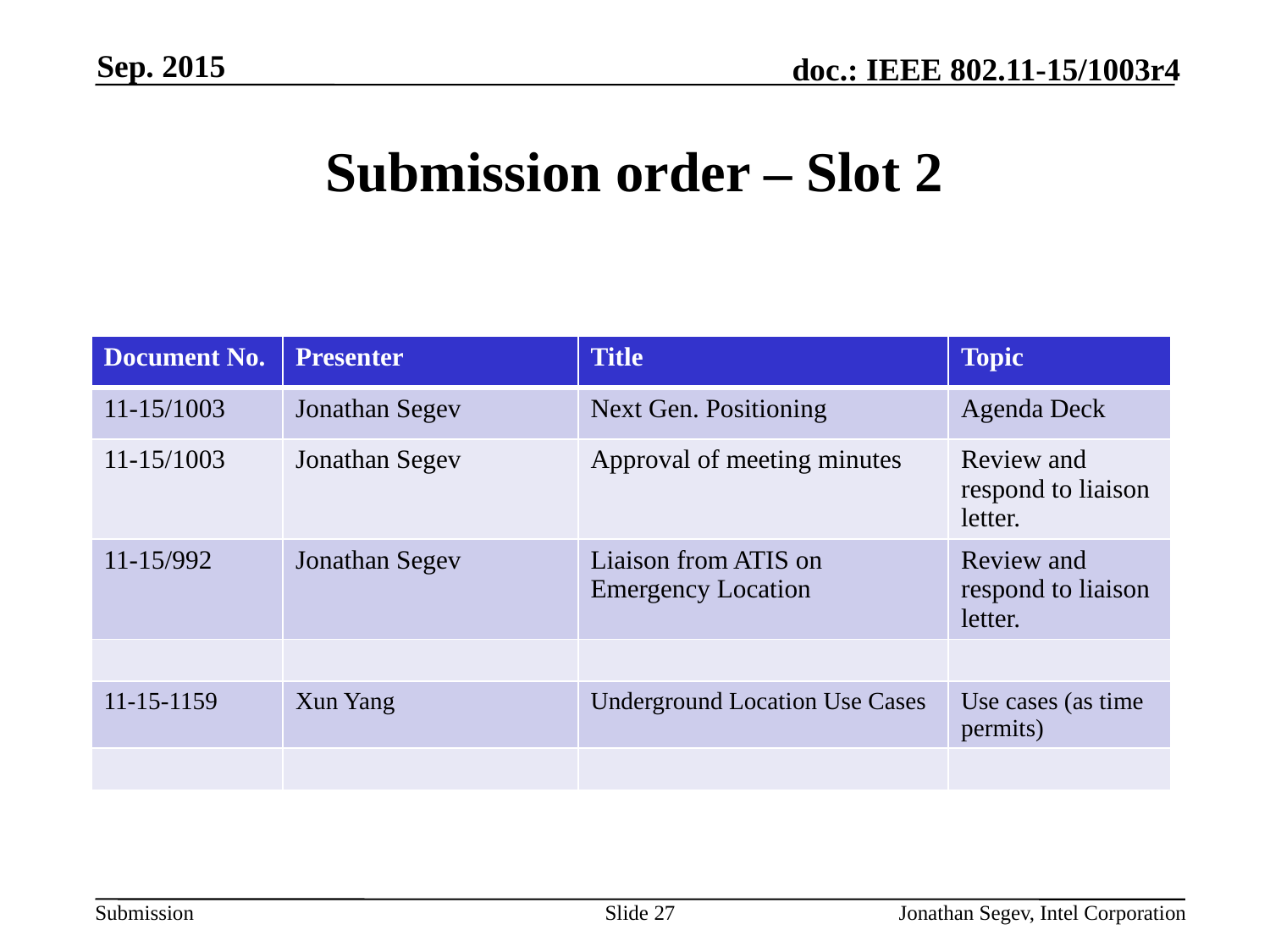

Sep. 2015
# Submission order – Slot 2
| Document No. | Presenter | Title | Topic |
| --- | --- | --- | --- |
| 11-15/1003 | Jonathan Segev | Next Gen. Positioning | Agenda Deck |
| 11-15/1003 | Jonathan Segev | Approval of meeting minutes | Review and respond to liaison letter. |
| 11-15/992 | Jonathan Segev | Liaison from ATIS on Emergency Location | Review and respond to liaison letter. |
|  |  |  |  |
| 11-15-1159 | Xun Yang | Underground Location Use Cases | Use cases (as time permits) |
|  |  |  |  |
Slide 27
Jonathan Segev, Intel Corporation